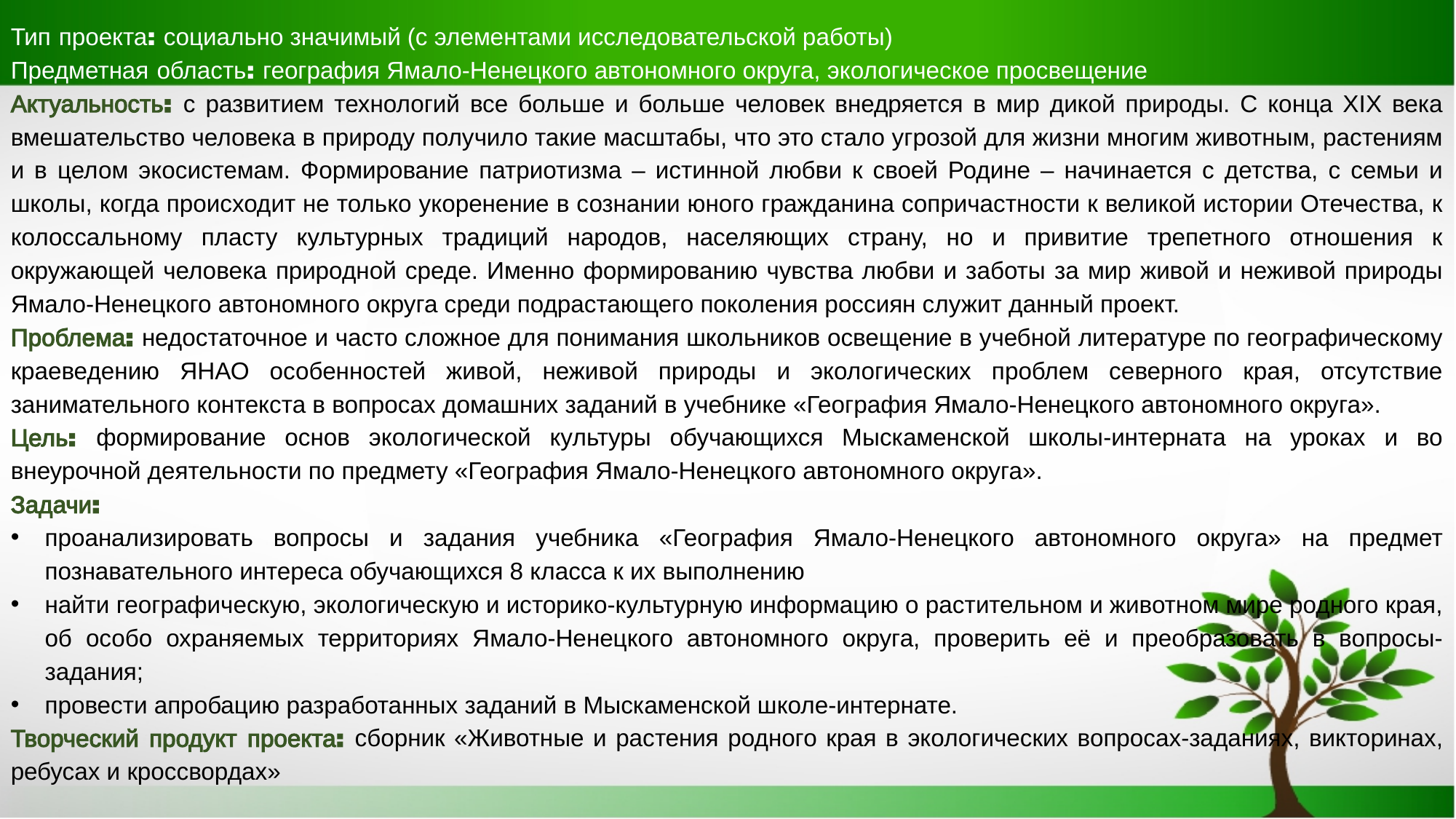

Тип проекта: социально значимый (с элементами исследовательской работы)
Предметная область: география Ямало-Ненецкого автономного округа, экологическое просвещение
Актуальность: с развитием технологий все больше и больше человек внедряется в мир дикой природы. С конца XIX века вмешательство человека в природу получило такие масштабы, что это стало угрозой для жизни многим животным, растениям и в целом экосистемам. Формирование патриотизма – истинной любви к своей Родине – начинается с детства, с семьи и школы, когда происходит не только укоренение в сознании юного гражданина сопричастности к великой истории Отечества, к колоссальному пласту культурных традиций народов, населяющих страну, но и привитие трепетного отношения к окружающей человека природной среде. Именно формированию чувства любви и заботы за мир живой и неживой природы Ямало-Ненецкого автономного округа среди подрастающего поколения россиян служит данный проект.
Проблема: недостаточное и часто сложное для понимания школьников освещение в учебной литературе по географическому краеведению ЯНАО особенностей живой, неживой природы и экологических проблем северного края, отсутствие занимательного контекста в вопросах домашних заданий в учебнике «География Ямало-Ненецкого автономного округа».
Цель: формирование основ экологической культуры обучающихся Мыскаменской школы-интерната на уроках и во внеурочной деятельности по предмету «География Ямало-Ненецкого автономного округа».
Задачи:
проанализировать вопросы и задания учебника «География Ямало-Ненецкого автономного округа» на предмет познавательного интереса обучающихся 8 класса к их выполнению
найти географическую, экологическую и историко-культурную информацию о растительном и животном мире родного края, об особо охраняемых территориях Ямало-Ненецкого автономного округа, проверить её и преобразовать в вопросы-задания;
провести апробацию разработанных заданий в Мыскаменской школе-интернате.
Творческий продукт проекта: сборник «Животные и растения родного края в экологических вопросах-заданиях, викторинах, ребусах и кроссвордах»